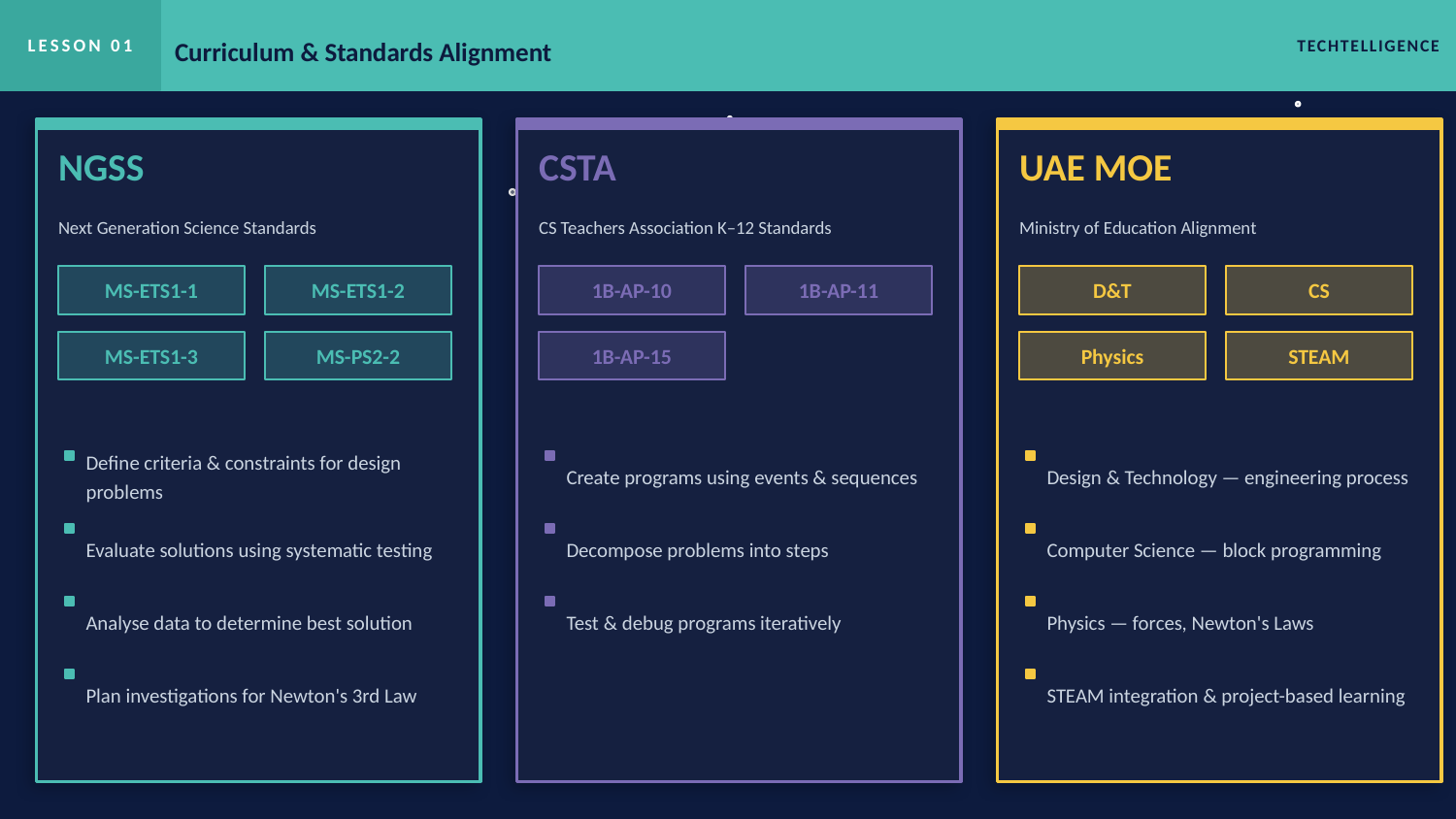

LESSON 01
Curriculum & Standards Alignment
TECHTELLIGENCE

NGSS
CSTA
UAE MOE

Next Generation Science Standards
CS Teachers Association K–12 Standards
Ministry of Education Alignment

MS-ETS1-1

MS-ETS1-2

1B-AP-10

1B-AP-11

D&T

CS

MS-ETS1-3

MS-PS2-2

1B-AP-15

Physics

STEAM
Define criteria & constraints for design problems
Create programs using events & sequences
Design & Technology — engineering process

Evaluate solutions using systematic testing
Decompose problems into steps
Computer Science — block programming

Analyse data to determine best solution
Test & debug programs iteratively
Physics — forces, Newton's Laws

Plan investigations for Newton's 3rd Law
STEAM integration & project-based learning